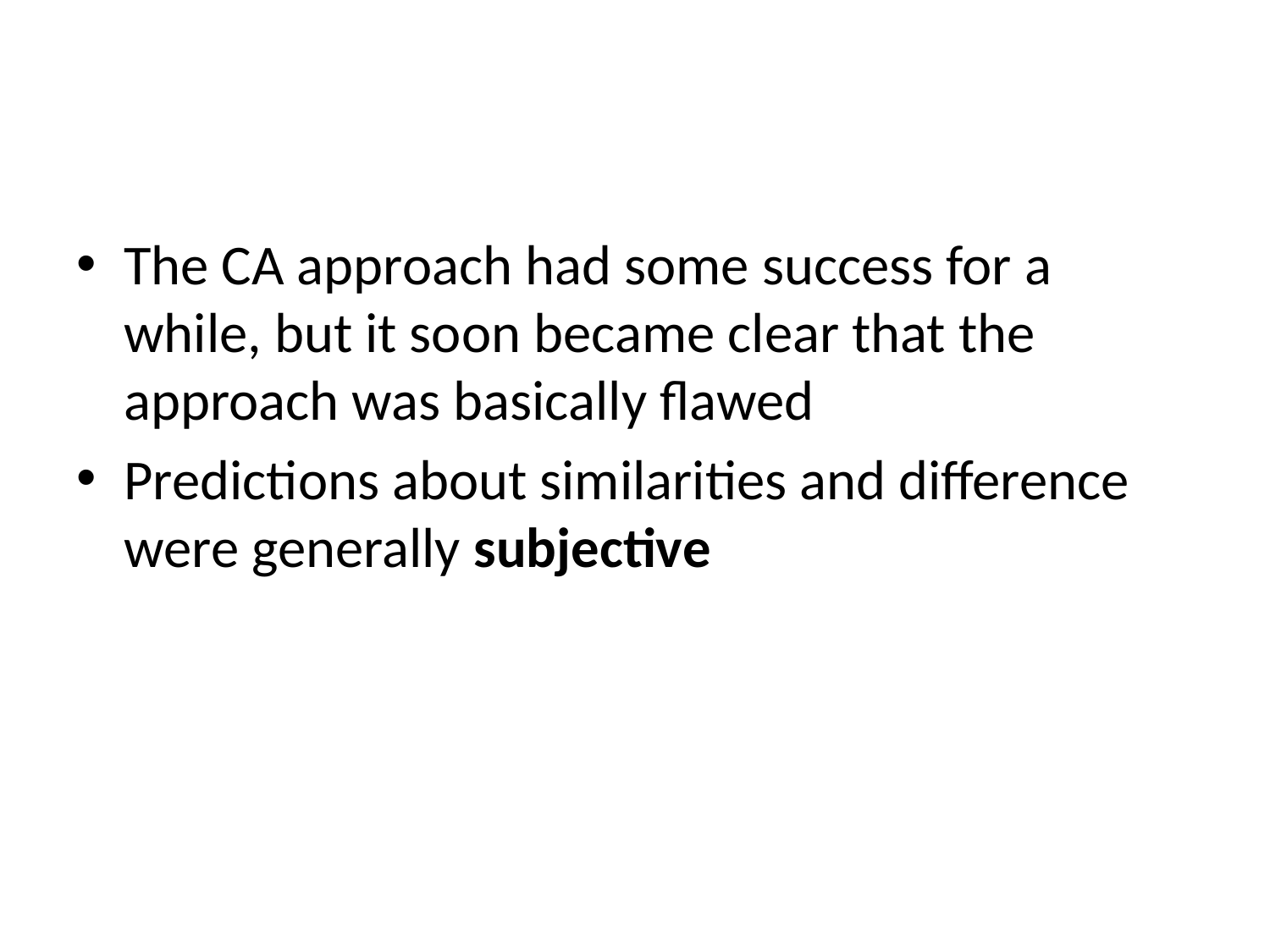

#
The CA approach had some success for a while, but it soon became clear that the approach was basically flawed
Predictions about similarities and difference were generally subjective